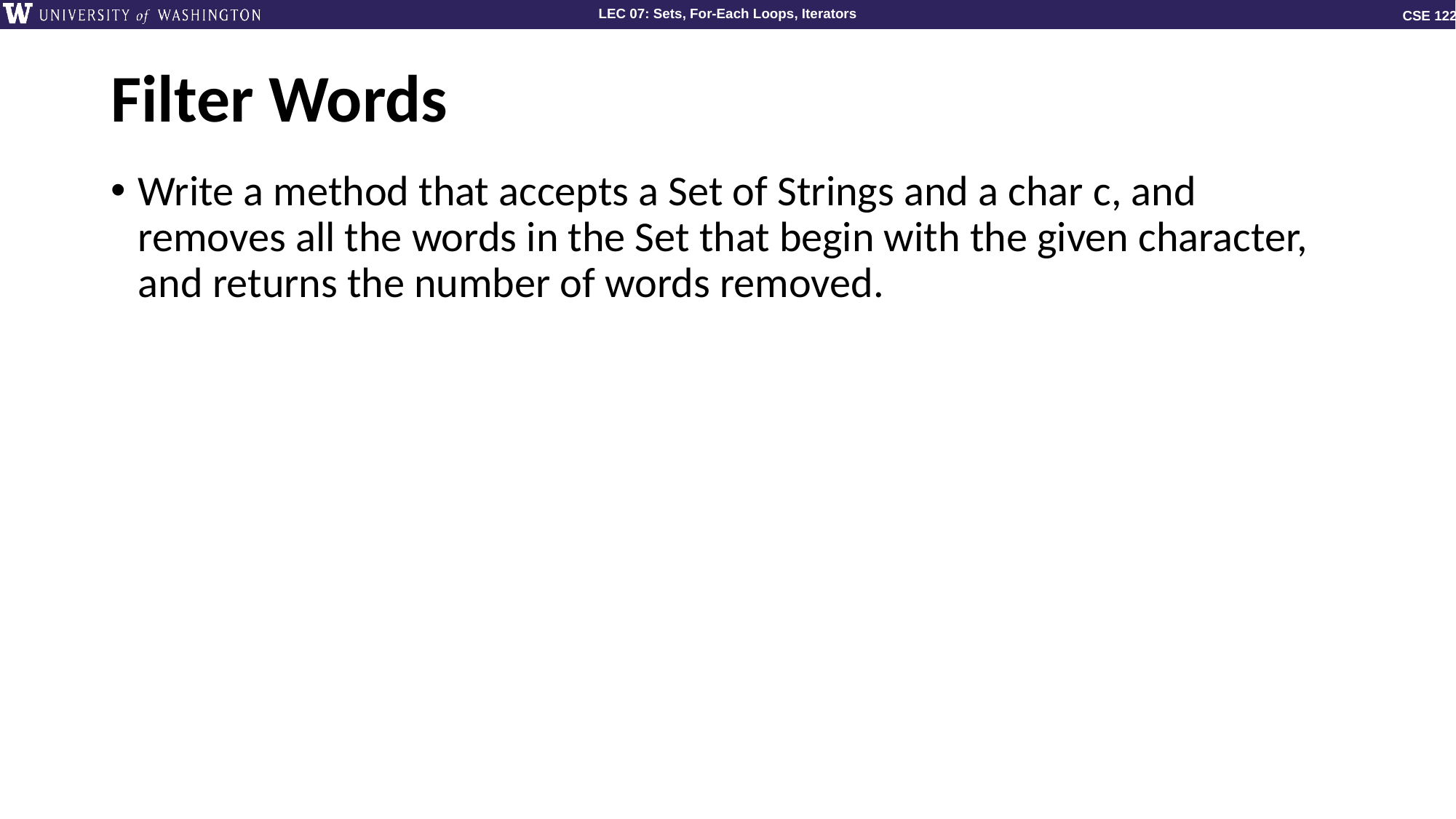

# Filter Words
Write a method that accepts a Set of Strings and a char c, and removes all the words in the Set that begin with the given character, and returns the number of words removed.